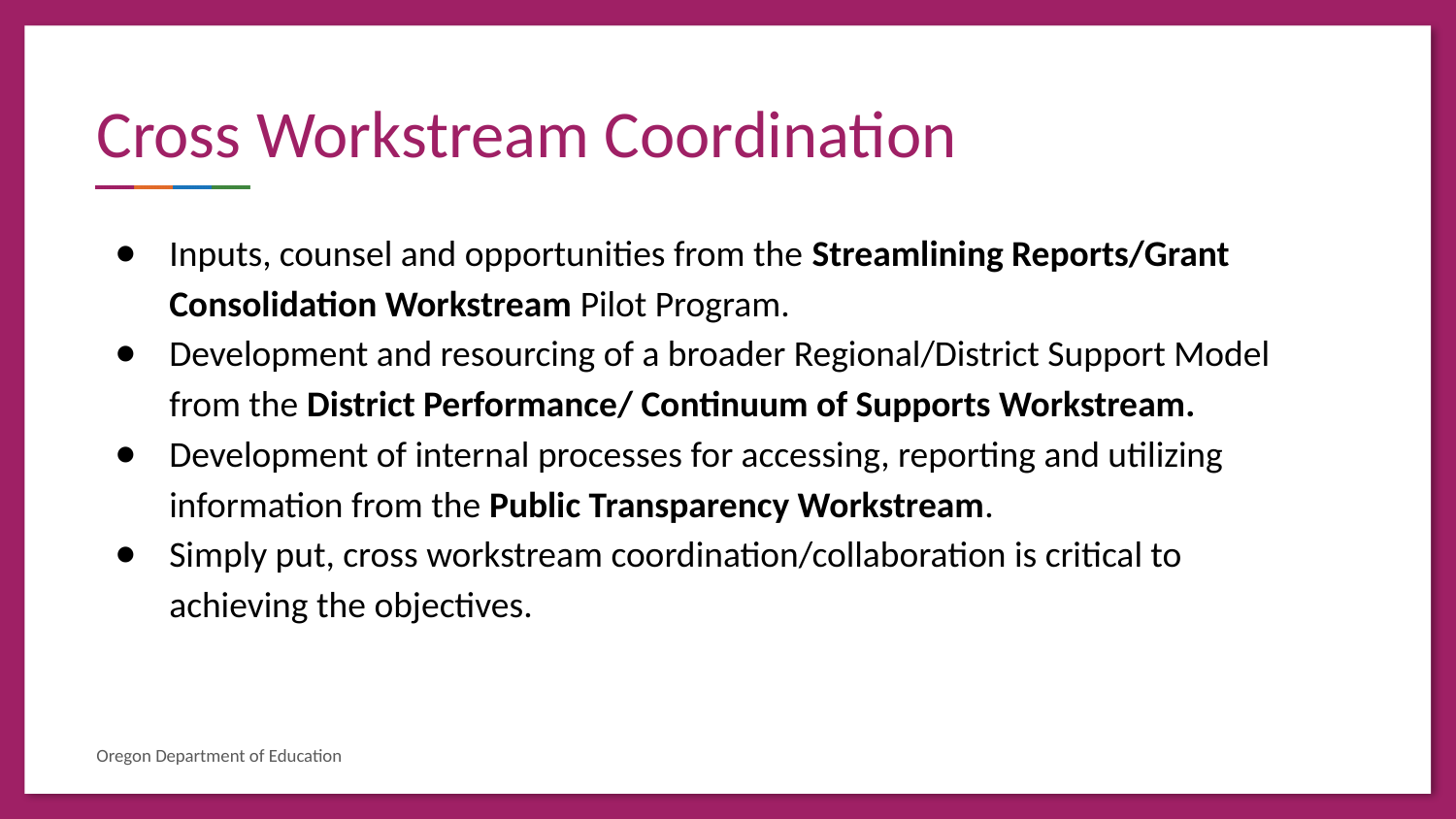

# Cross Workstream Coordination
Inputs, counsel and opportunities from the Streamlining Reports/Grant
Consolidation Workstream Pilot Program​.
Development and resourcing of a broader Regional/District Support Model from the District Performance/ Continuum of Supports Workstream.​
Development of internal processes for accessing, reporting and utilizing
information from the Public Transparency Workstream.​
Simply put, cross workstream coordination/collaboration is critical to achieving the objectives.